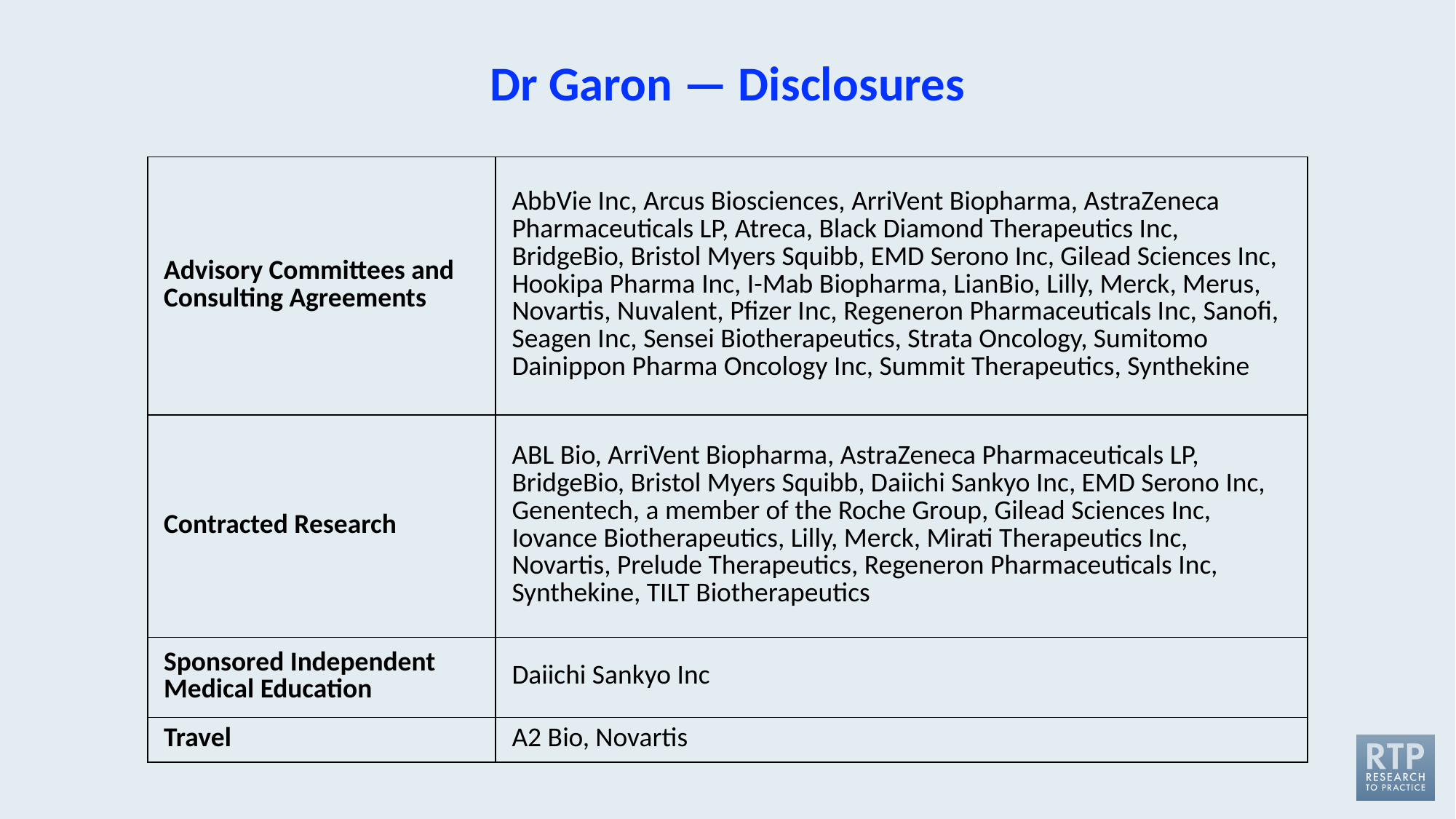

# Dr Garon — Disclosures
| Advisory Committees and Consulting Agreements | AbbVie Inc, Arcus Biosciences, ArriVent Biopharma, AstraZeneca Pharmaceuticals LP, Atreca, Black Diamond Therapeutics Inc, BridgeBio, Bristol Myers Squibb, EMD Serono Inc, Gilead Sciences Inc, Hookipa Pharma Inc, I-Mab Biopharma, LianBio, Lilly, Merck, Merus, Novartis, Nuvalent, Pfizer Inc, Regeneron Pharmaceuticals Inc, Sanofi, Seagen Inc, Sensei Biotherapeutics, Strata Oncology, Sumitomo Dainippon Pharma Oncology Inc, Summit Therapeutics, Synthekine |
| --- | --- |
| Contracted Research | ABL Bio, ArriVent Biopharma, AstraZeneca Pharmaceuticals LP, BridgeBio, Bristol Myers Squibb, Daiichi Sankyo Inc, EMD Serono Inc, Genentech, a member of the Roche Group, Gilead Sciences Inc, Iovance Biotherapeutics, Lilly, Merck, Mirati Therapeutics Inc, Novartis, Prelude Therapeutics, Regeneron Pharmaceuticals Inc, Synthekine, TILT Biotherapeutics |
| Sponsored Independent Medical Education | Daiichi Sankyo Inc |
| Travel | A2 Bio, Novartis |